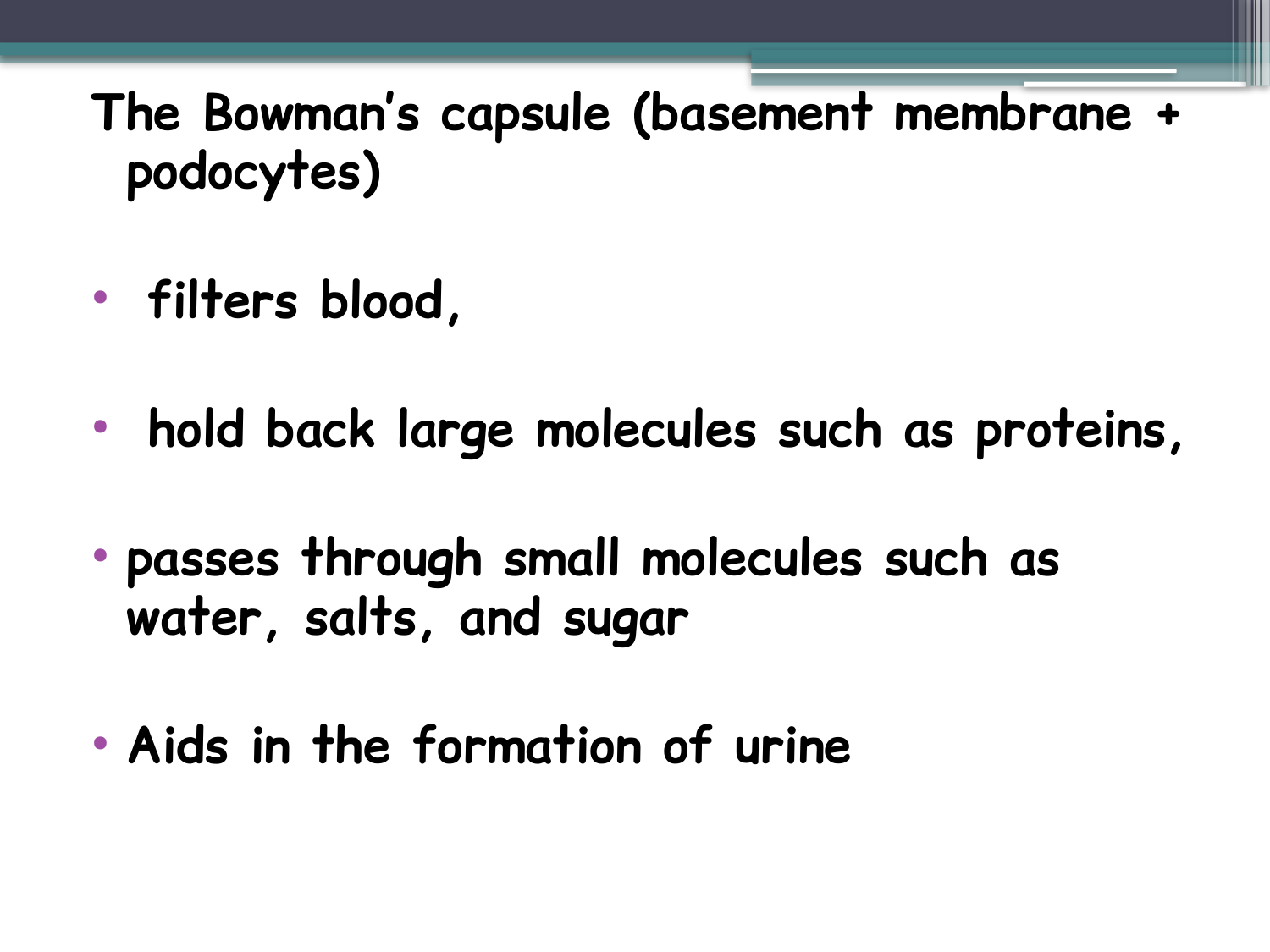

The Bowman’s capsule (basement membrane + podocytes)

 filters blood,

 hold back large molecules such as proteins,

passes through small molecules such as water, salts, and sugar

Aids in the formation of urine